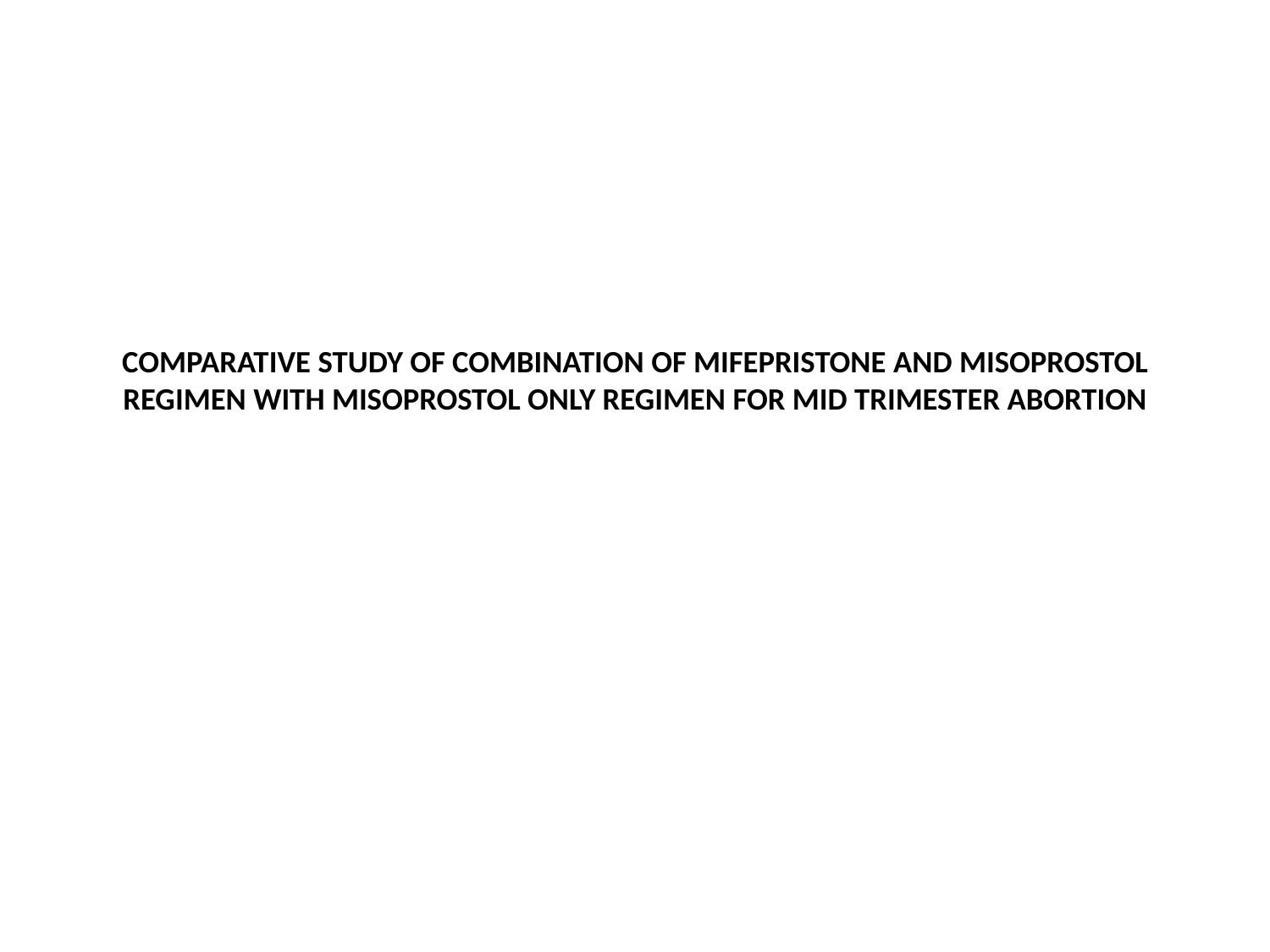

# COMPARATIVE STUDY OF COMBINATION OF MIFEPRISTONE AND MISOPROSTOL REGIMEN WITH MISOPROSTOL ONLY REGIMEN FOR MID TRIMESTER ABORTION